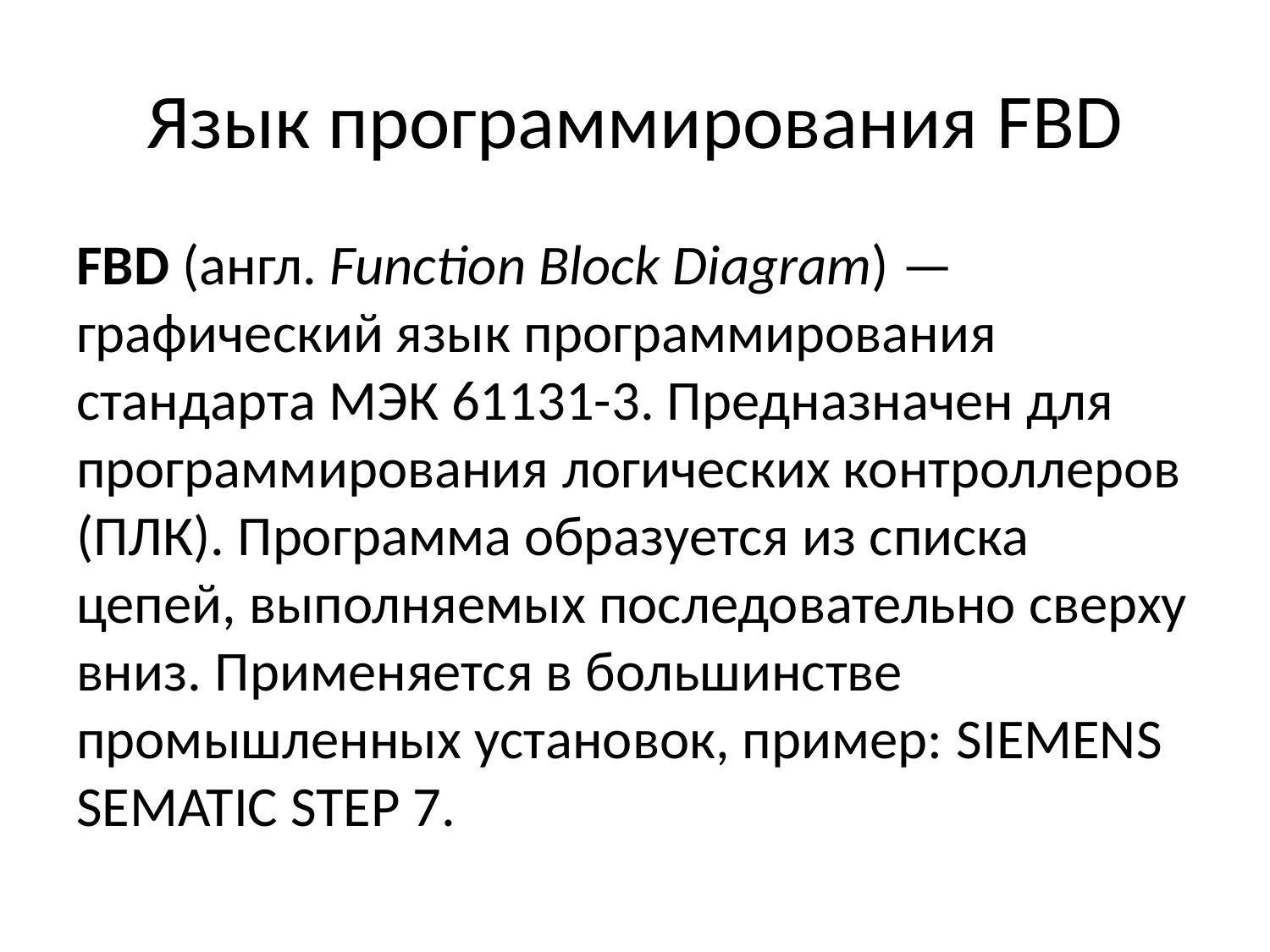

# Язык программирования FBD
FBD (англ. Function Block Diagram) — графический язык программирования стандарта МЭК 61131-3. Предназначен для программирования логических контроллеров (ПЛК). Программа образуется из списка цепей, выполняемых последовательно сверху вниз. Применяется в большинстве промышленных установок, пример: SIEMENS SEMATIC STEP 7.